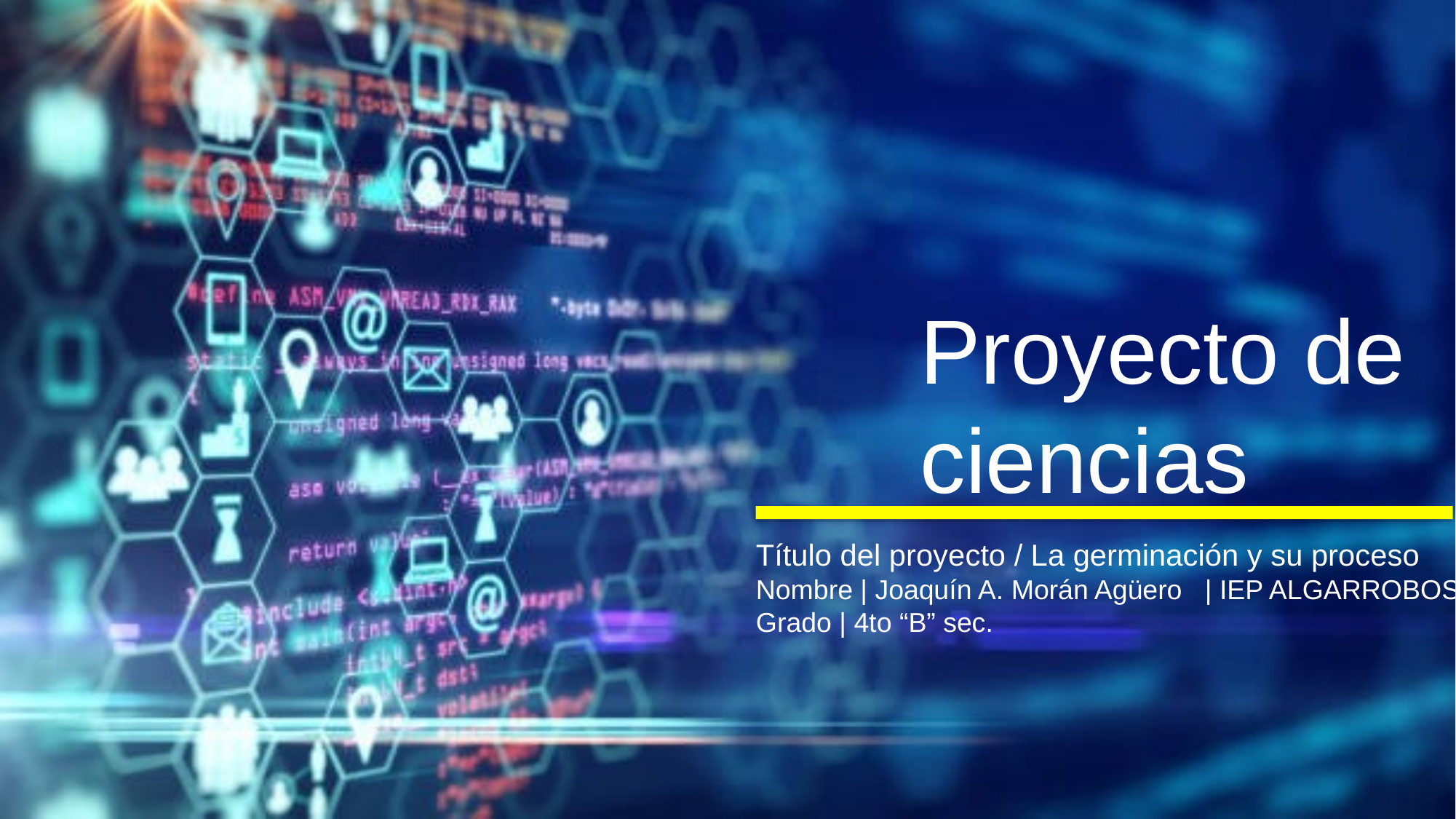

Proyecto de
ciencias

Título del proyecto / La germinación y su proceso
Nombre | Joaquín A. Morán Agüero   | IEP ALGARROBOS
Grado | 4to “B” sec.